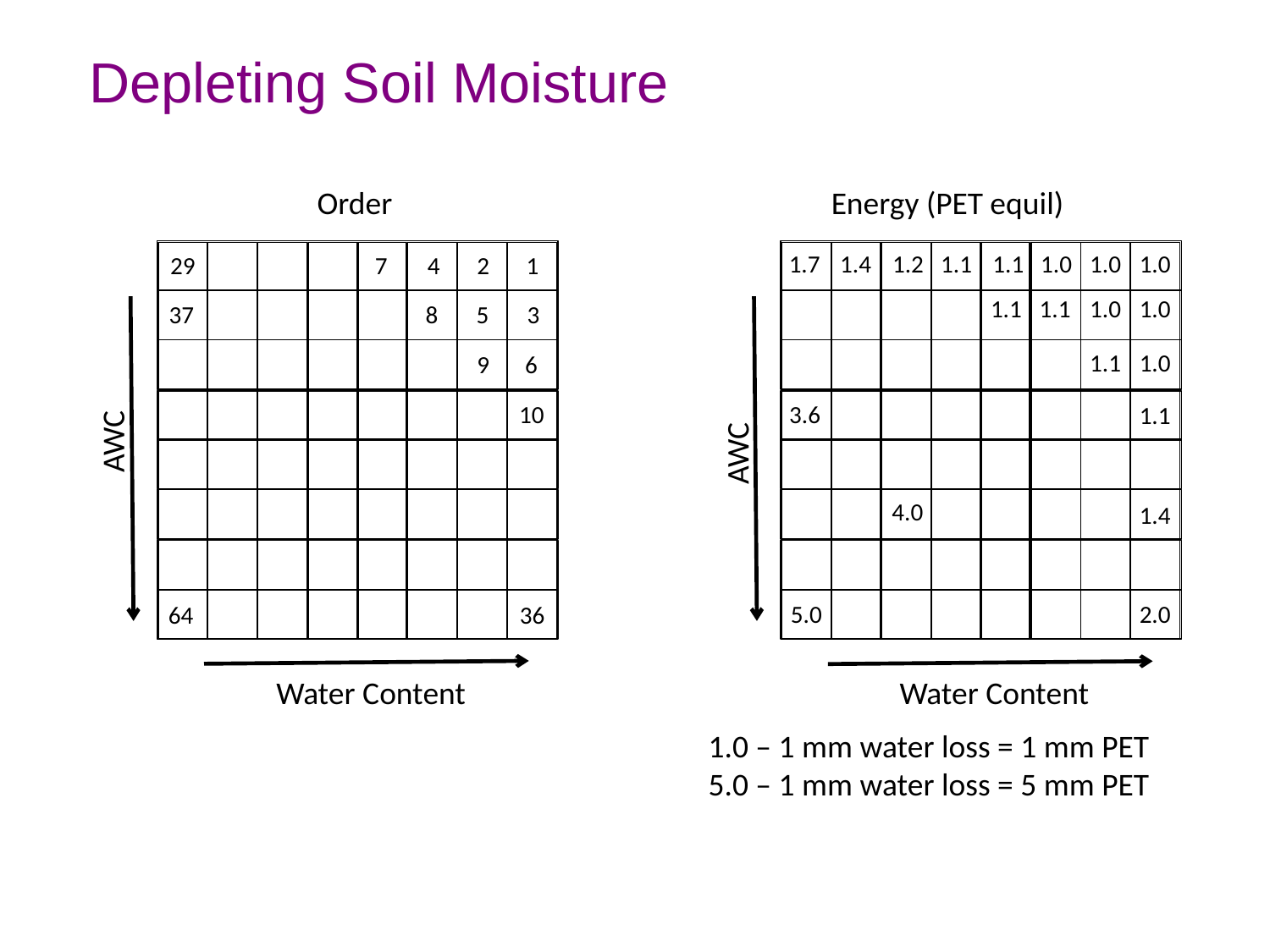

# Depleting Soil Moisture
Order
Energy (PET equil)

1.7
1.4
1.2
1.1
1.1
1.0
1.0
1.0
29
7
4
2
1
1.1
1.1
1.0
1.0
37
8
5
3
1.1
1.0
9
6
3.6
10
1.1
AWC
AWC
4.0
1.4
5.0
2.0
64
36
Water Content
Water Content
1.0 – 1 mm water loss = 1 mm PET
5.0 – 1 mm water loss = 5 mm PET